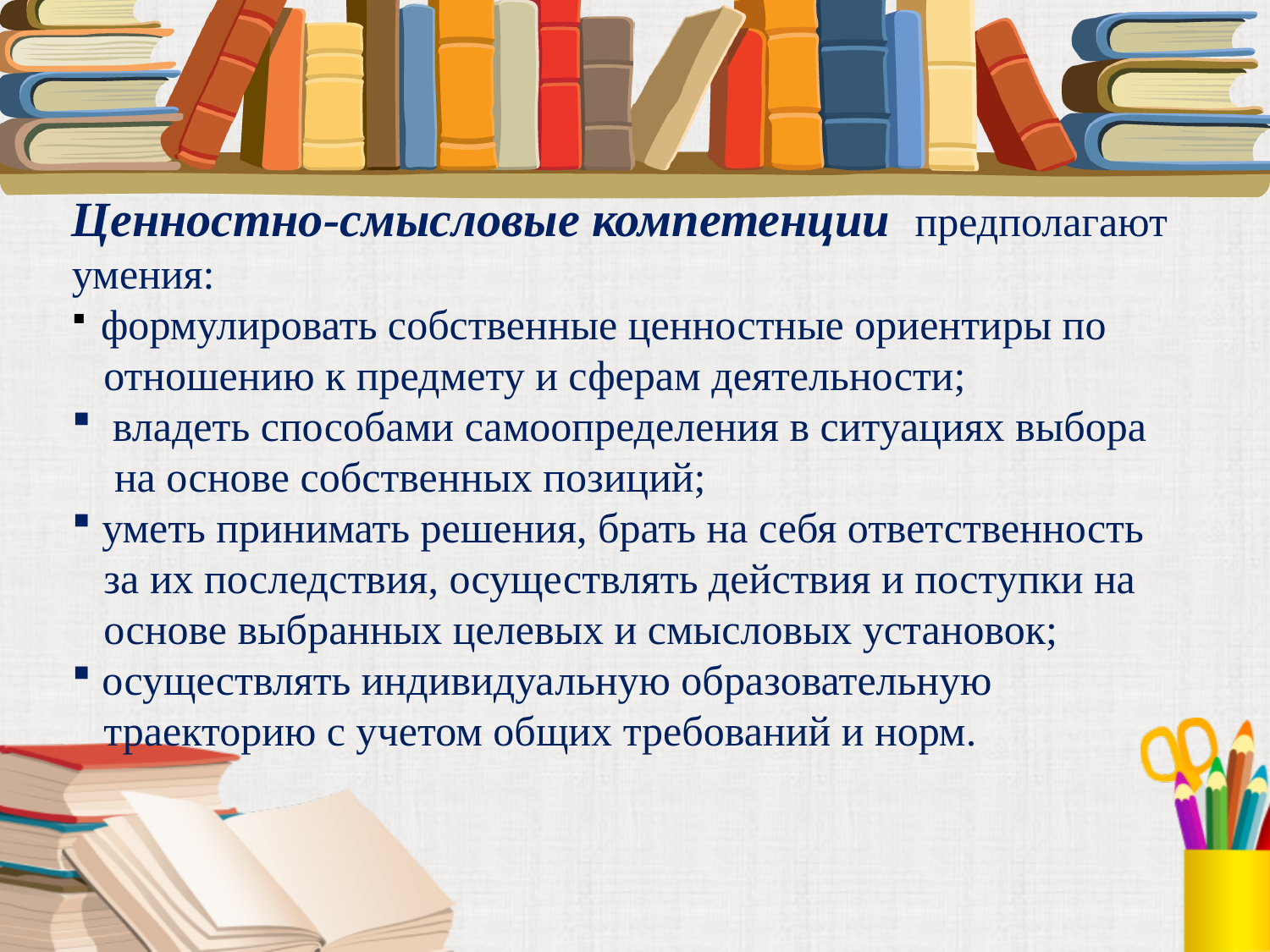

Ценностно-смысловые компетенции  предполагают умения:
  формулировать собственные ценностные ориентиры по
   отношению к предмету и сферам деятельности;
  владеть способами самоопределения в ситуациях выбора
    на основе собственных позиций;
 уметь принимать решения, брать на себя ответственность
   за их последствия, осуществлять действия и поступки на
   основе выбранных целевых и смысловых установок;
 осуществлять индивидуальную образовательную
   траекторию с учетом общих требований и норм.